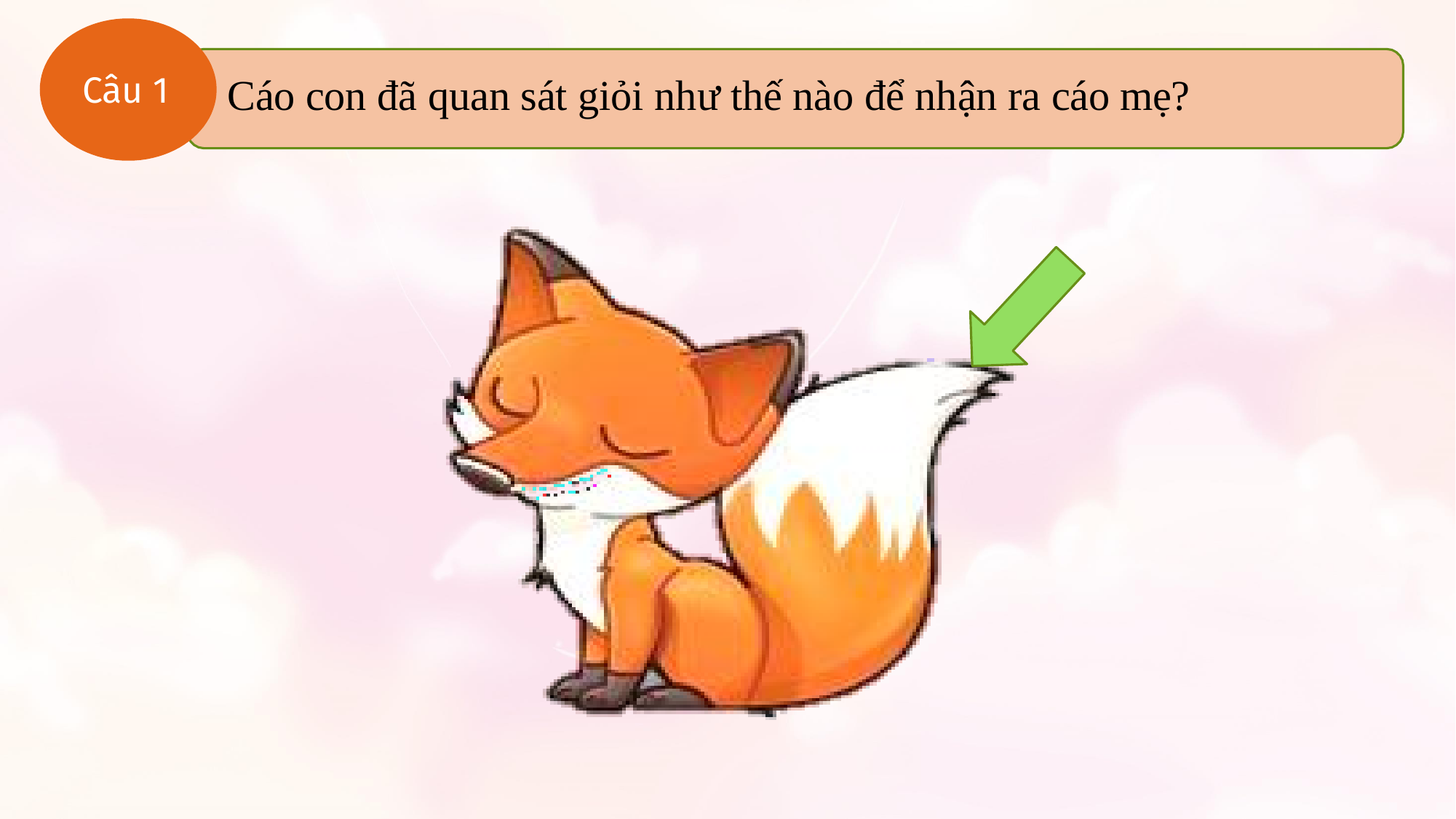

# Câu 1
Cáo con đã quan sát giỏi như thế nào để nhận ra cáo mẹ?